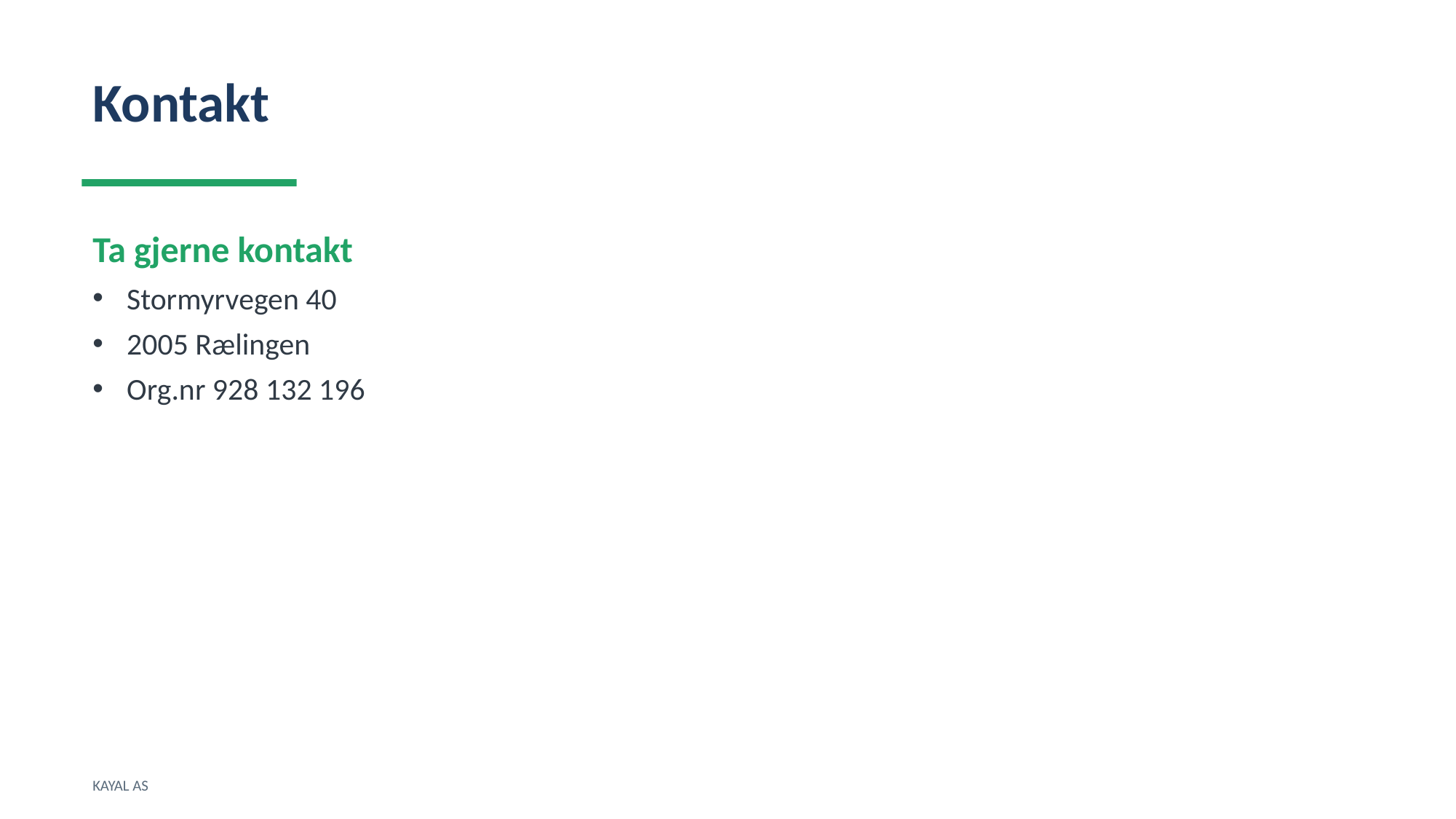

Kontakt

Ta gjerne kontakt
Stormyrvegen 40
2005 Rælingen
Org.nr 928 132 196
KAYAL AS